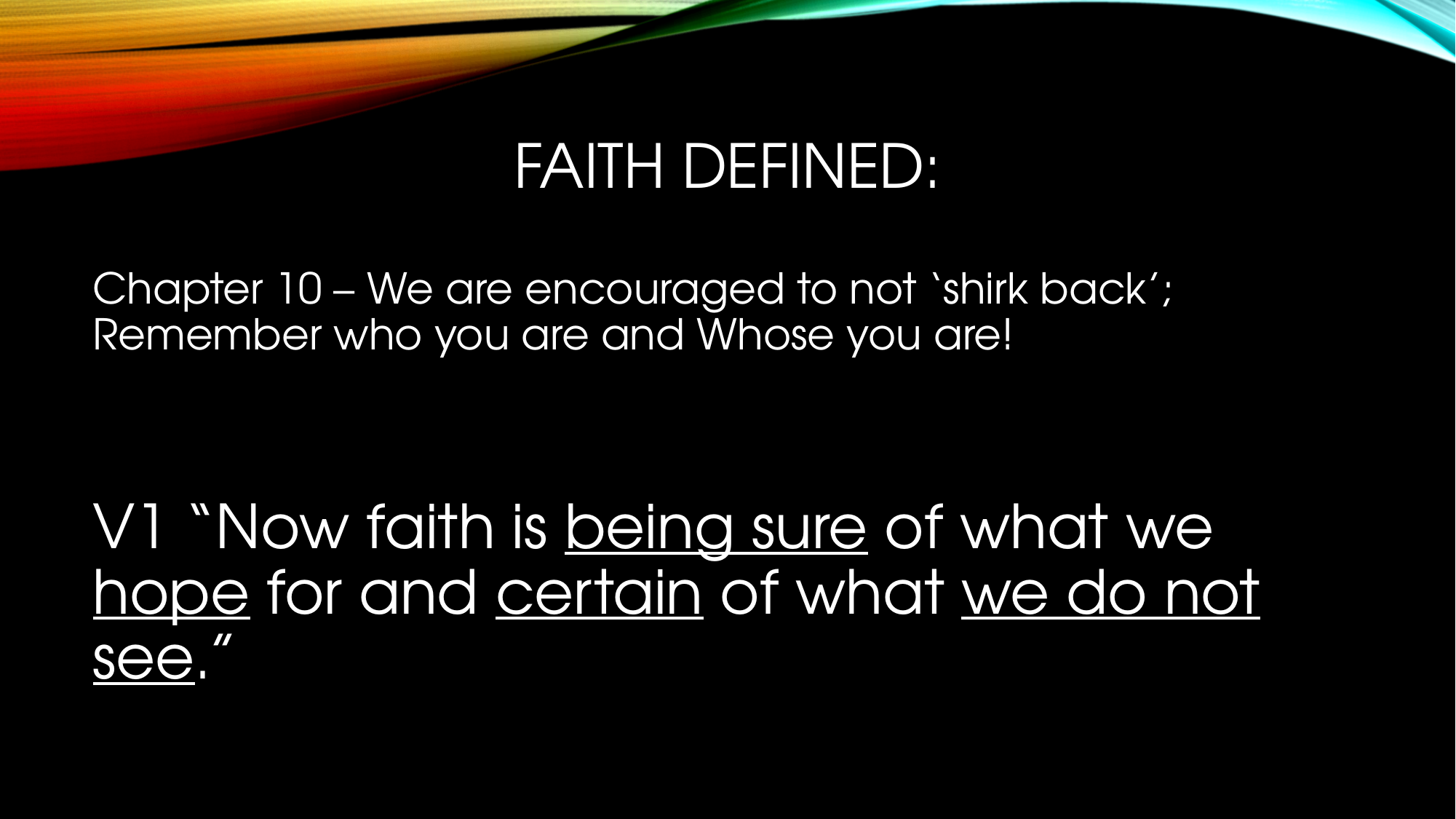

# Faith defined:
Chapter 10 – We are encouraged to not ‘shirk back’; Remember who you are and Whose you are!

V1 “Now faith is being sure of what we hope for and certain of what we do not see.”